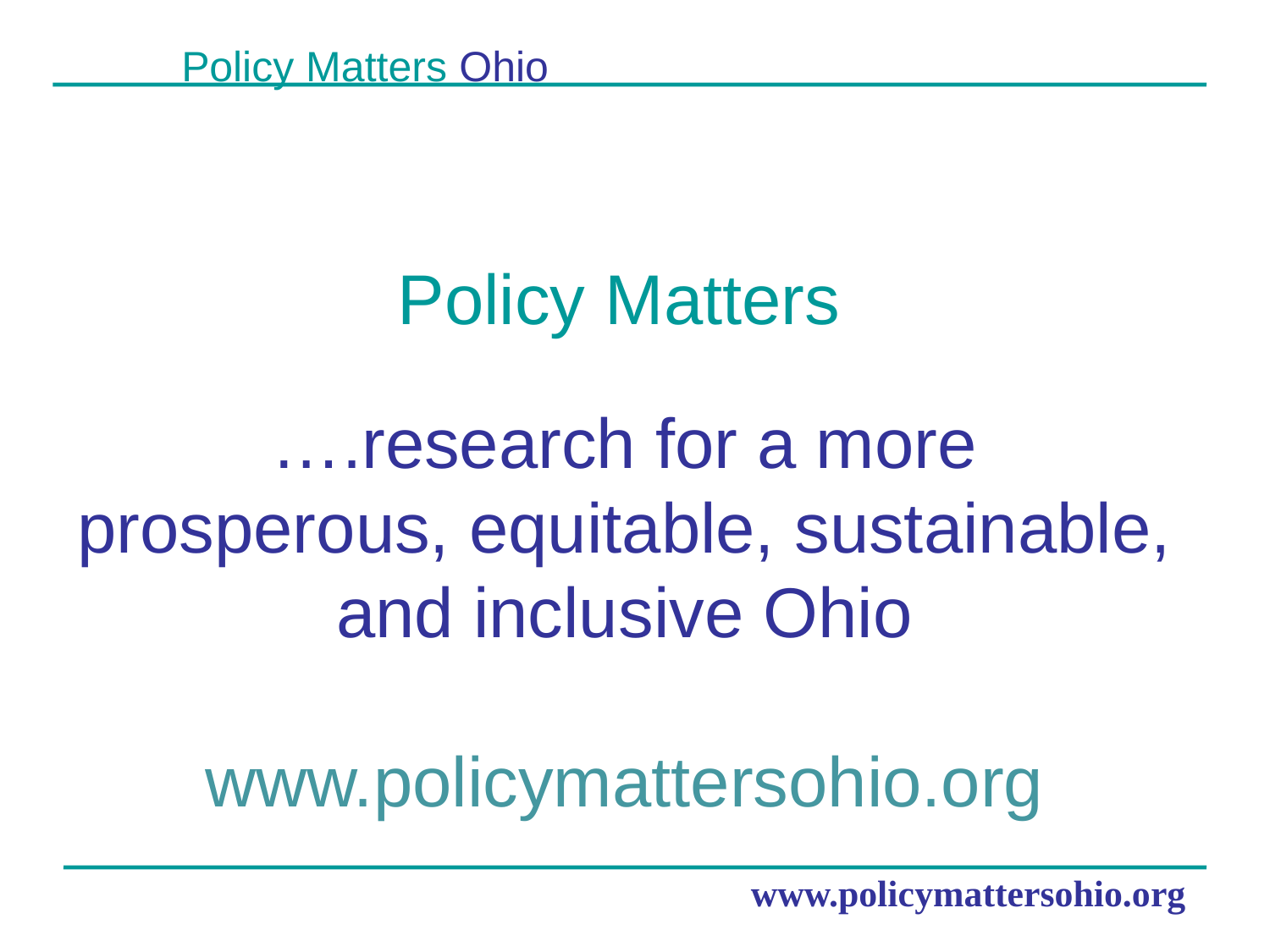

Policy Matters Ohio

….research for a more prosperous, equitable, sustainable, and inclusive Ohio

www.policymattersohio.org
Policy Matters

www.policymattersohio.org